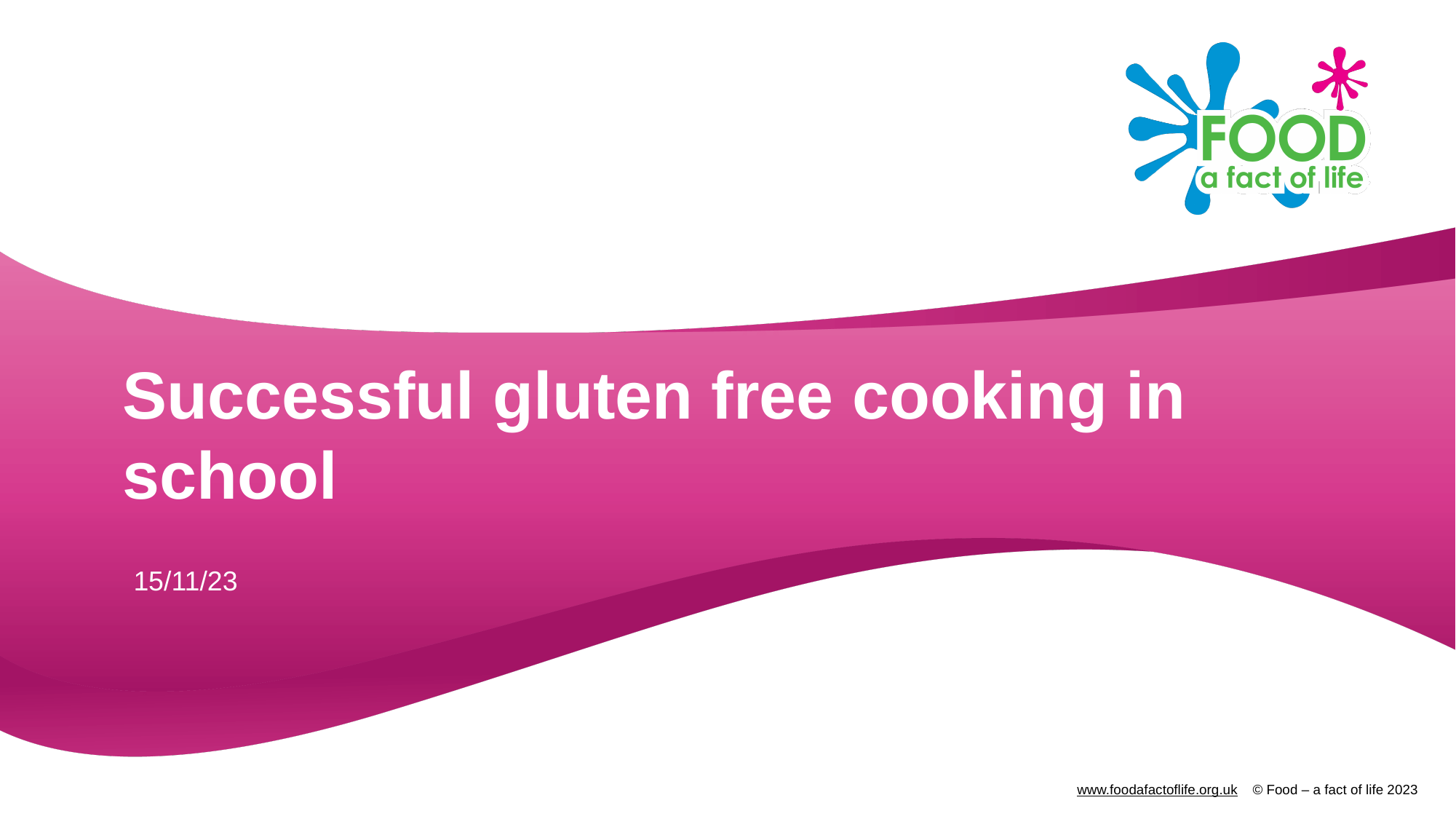

# Successful gluten free cooking in school
15/11/23